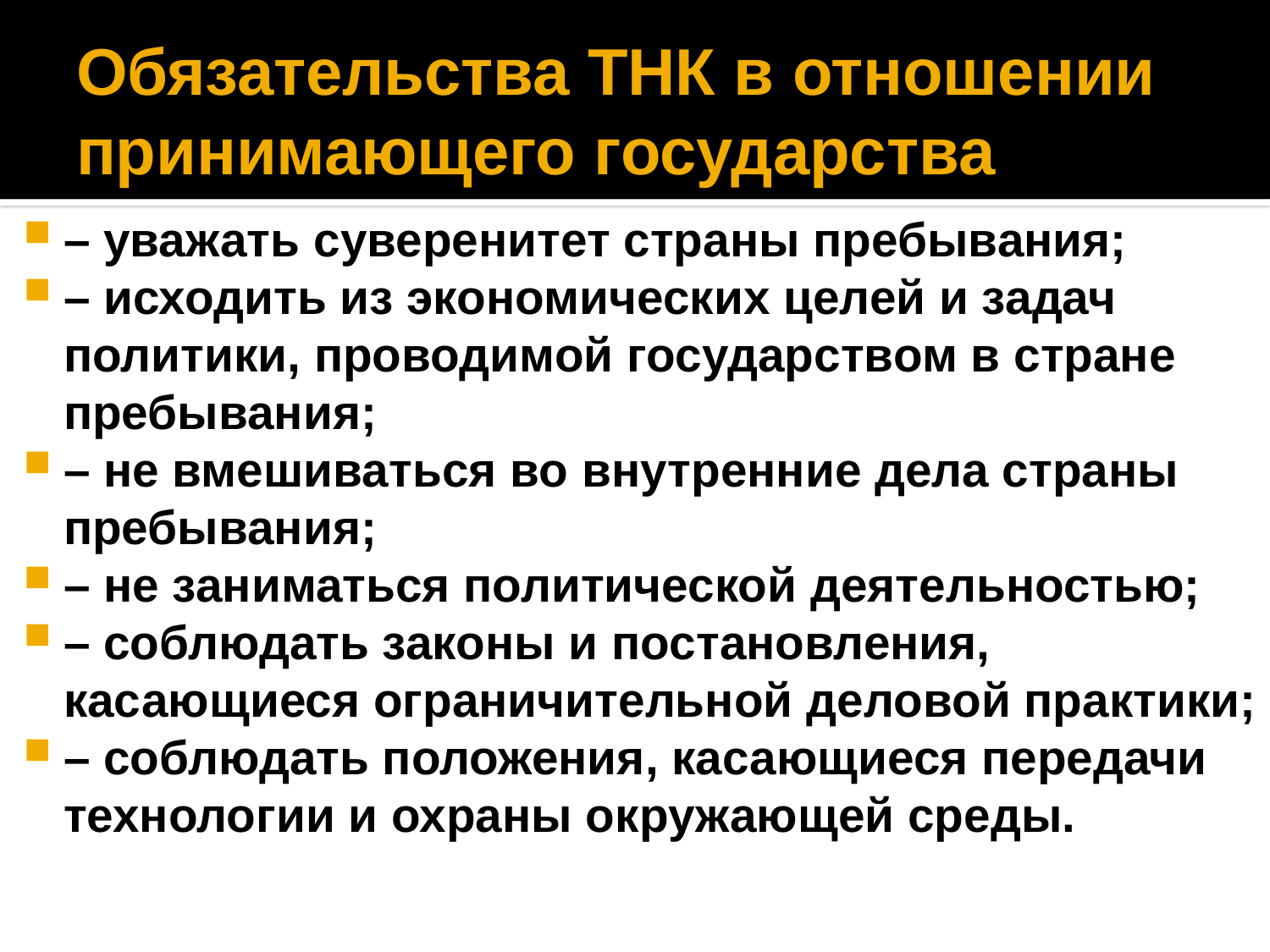

# Обязательства ТНК в отношении принимающего государства
– уважать суверенитет страны пребывания;
– исходить из экономических целей и задач политики, проводимой государством в стране пребывания;
– не вмешиваться во внутренние дела страны пребывания;
– не заниматься политической деятельностью;
– соблюдать законы и постановления, касающиеся ограничительной деловой практики;
– соблюдать положения, касающиеся передачи технологии и охраны окружающей среды.